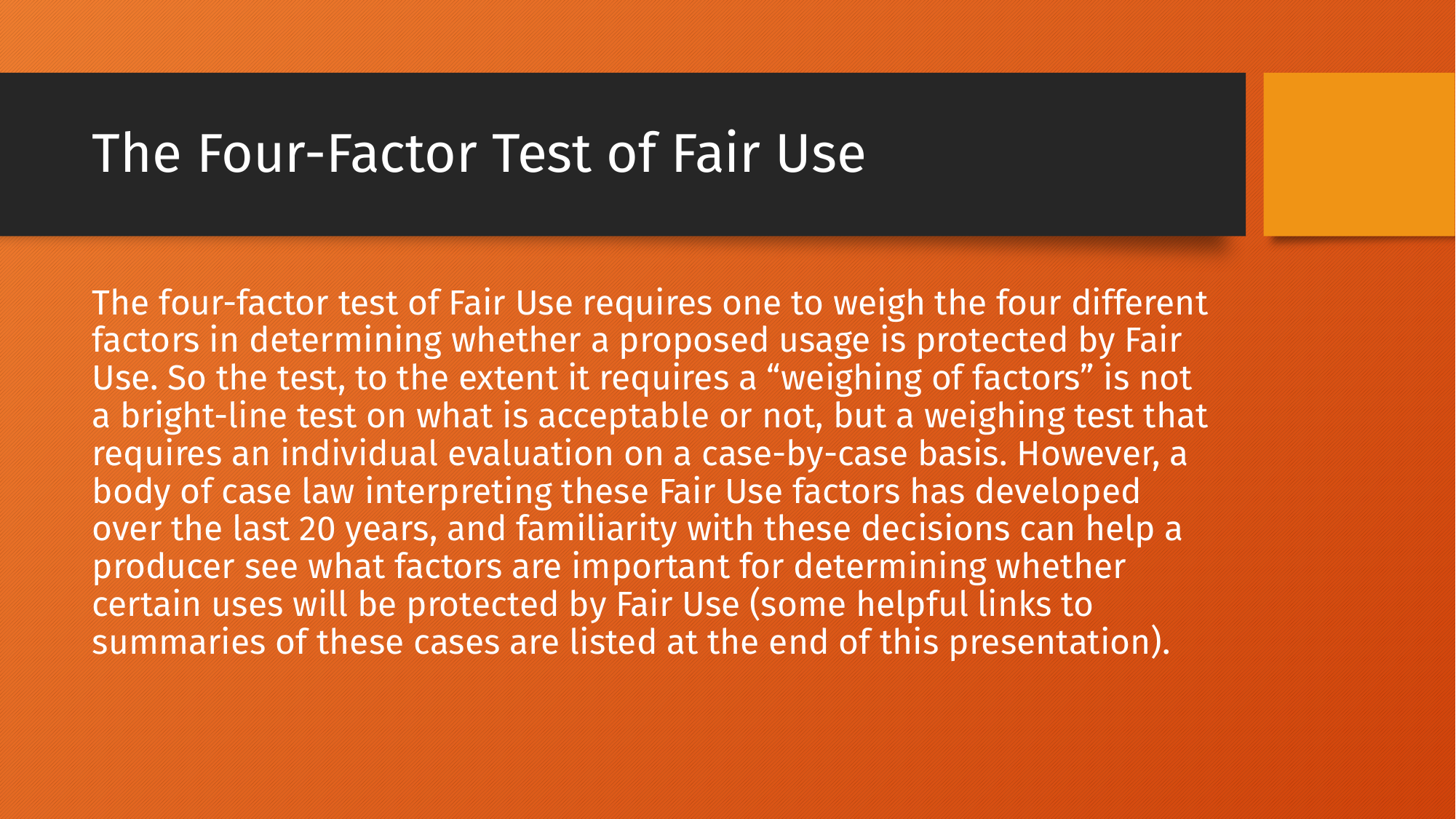

# The Four-Factor Test of Fair Use
The four-factor test of Fair Use requires one to weigh the four different factors in determining whether a proposed usage is protected by Fair Use. So the test, to the extent it requires a “weighing of factors” is not a bright-line test on what is acceptable or not, but a weighing test that requires an individual evaluation on a case-by-case basis. However, a body of case law interpreting these Fair Use factors has developed over the last 20 years, and familiarity with these decisions can help a producer see what factors are important for determining whether certain uses will be protected by Fair Use (some helpful links to summaries of these cases are listed at the end of this presentation).